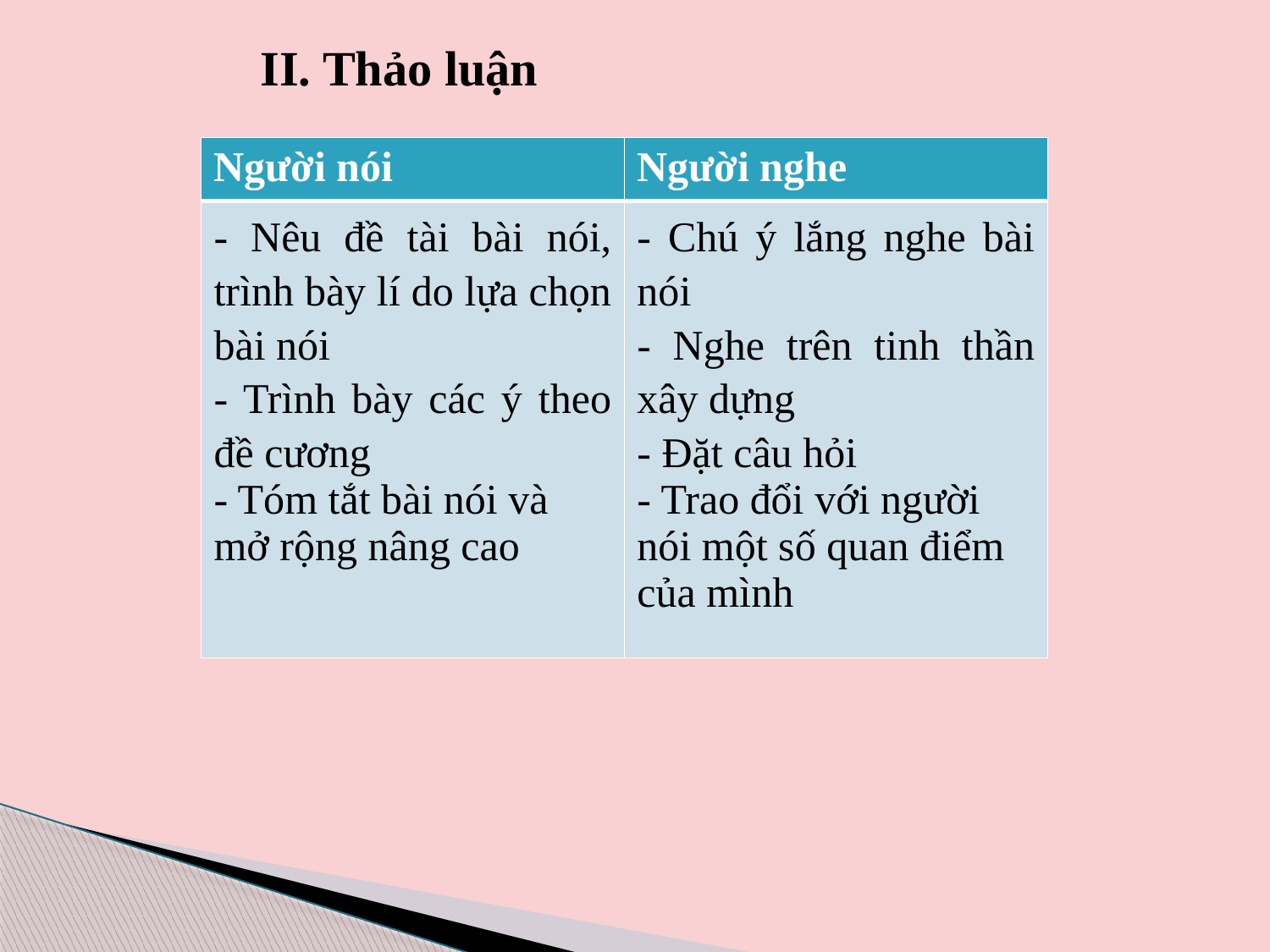

II. Thảo luận
| Người nói | Người nghe |
| --- | --- |
| - Nêu đề tài bài nói, trình bày lí do lựa chọn bài nói - Trình bày các ý theo đề cương - Tóm tắt bài nói và mở rộng nâng cao | - Chú ý lắng nghe bài nói - Nghe trên tinh thần xây dựng - Đặt câu hỏi - Trao đổi với người nói một số quan điểm của mình |